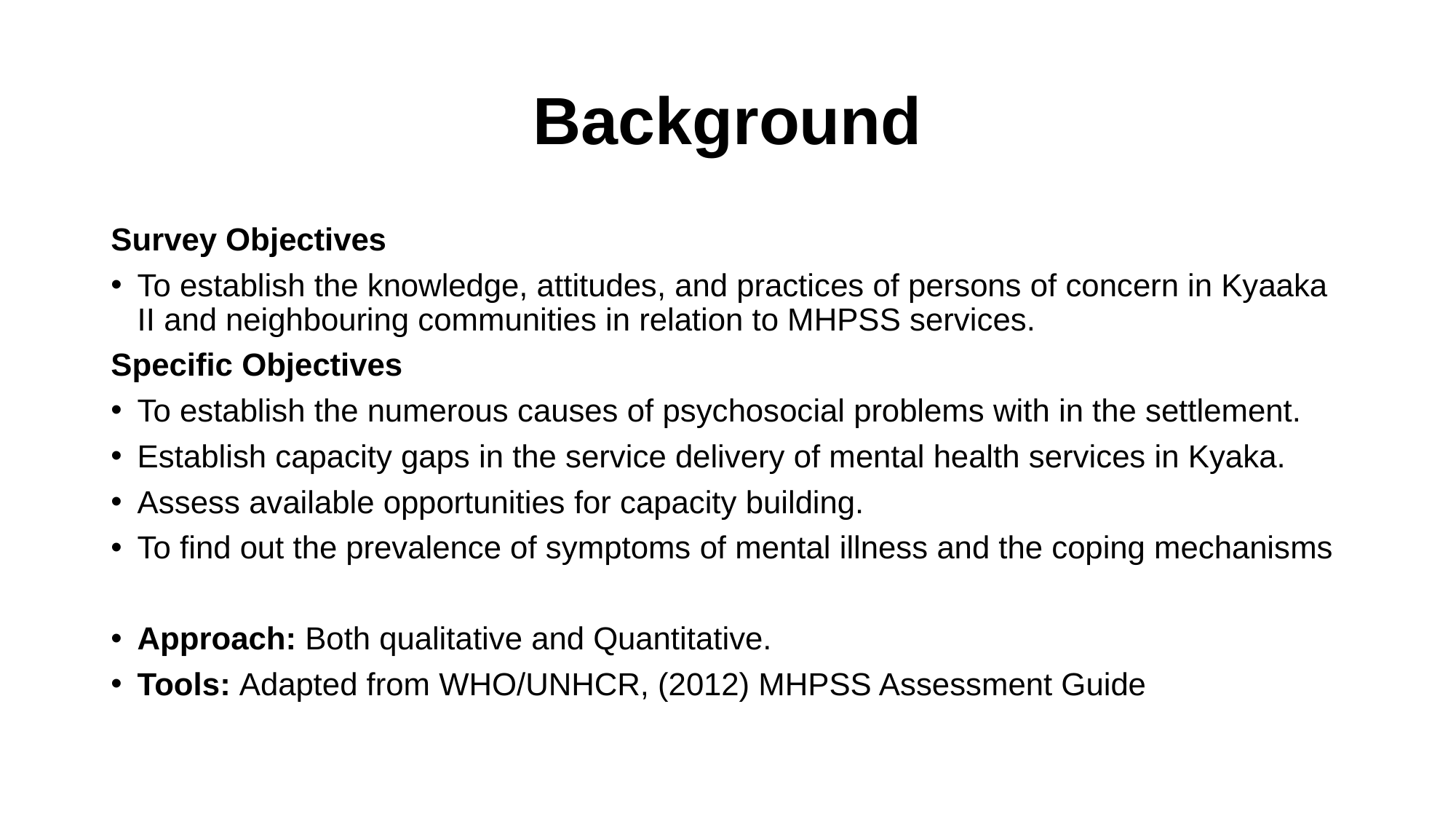

# Background
Survey Objectives
To establish the knowledge, attitudes, and practices of persons of concern in Kyaaka II and neighbouring communities in relation to MHPSS services.
Specific Objectives
To establish the numerous causes of psychosocial problems with in the settlement.
Establish capacity gaps in the service delivery of mental health services in Kyaka.
Assess available opportunities for capacity building.
To find out the prevalence of symptoms of mental illness and the coping mechanisms

Approach: Both qualitative and Quantitative.
Tools: Adapted from WHO/UNHCR, (2012) MHPSS Assessment Guide